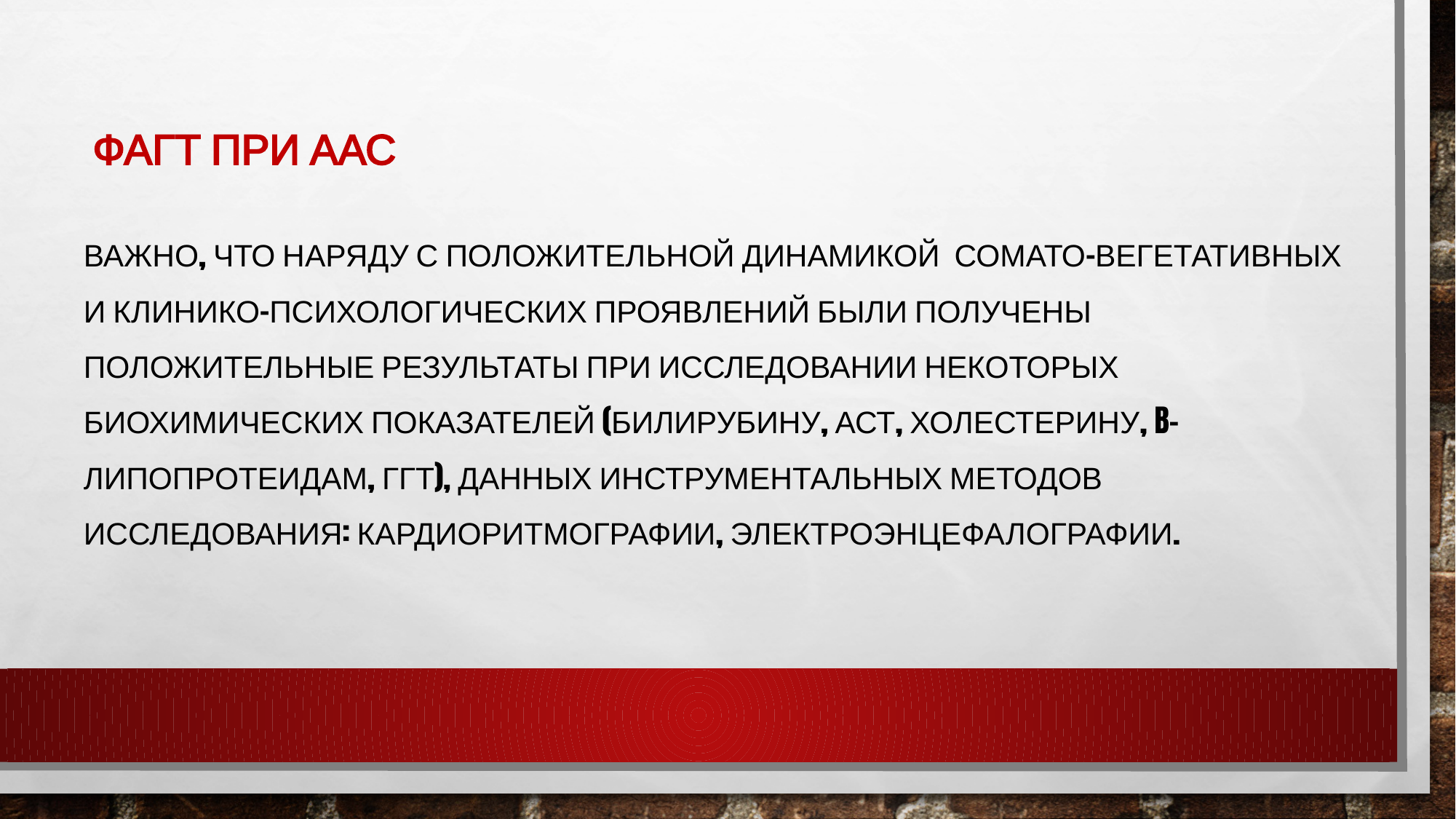

# ФАГТ при ААС
Важно, что наряду с положительной динамикой  сомато-вегетативных  и клинико-психологических проявлений были получены положительные результаты при исследовании некоторых биохимических показателей (билирубину, АСТ, холестерину, b-липопротеидам, ГГТ), данных инструментальных методов исследования: кардиоритмографии, электроэнцефалографии.